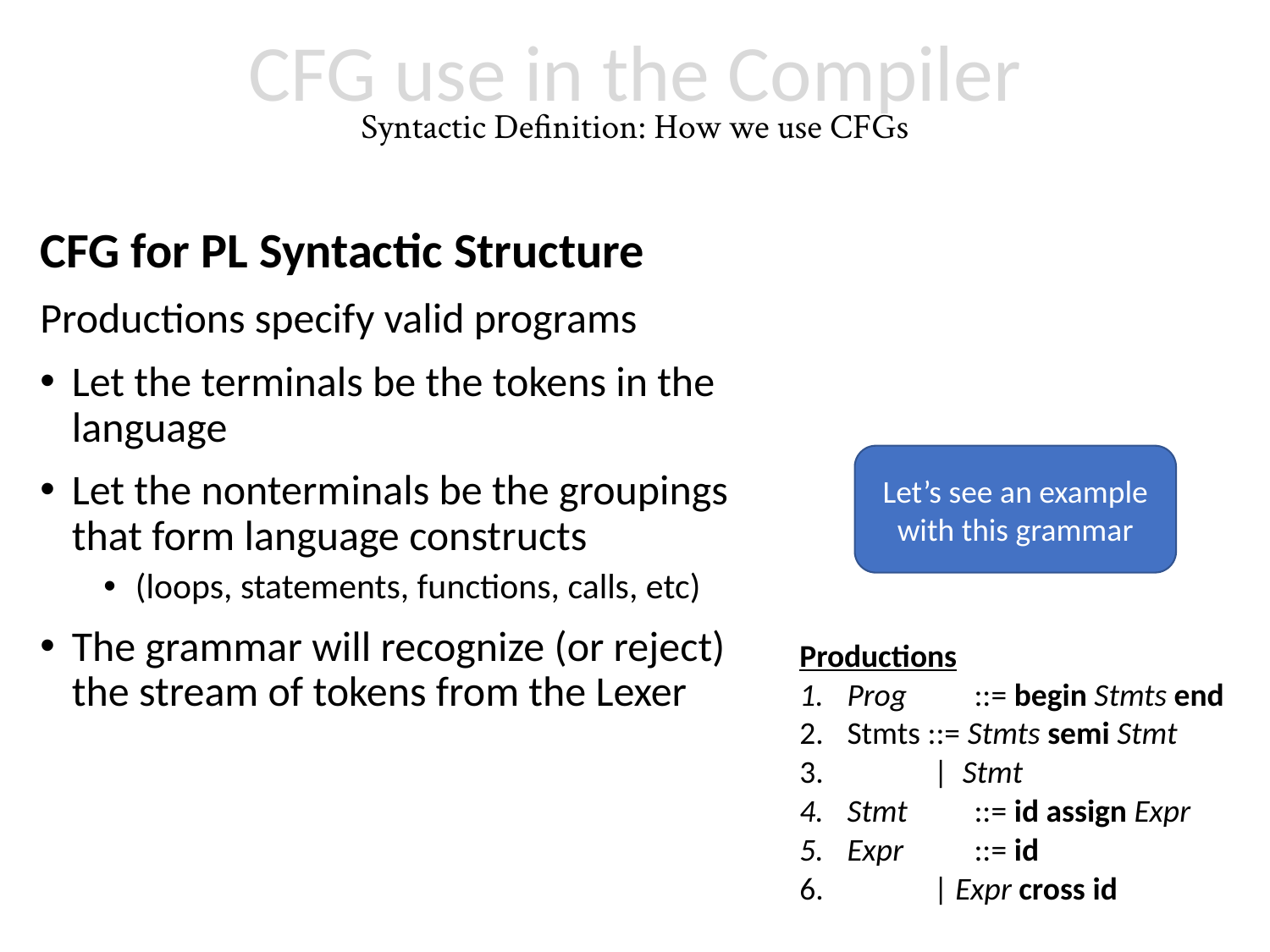

# CFG use in the Compiler Syntactic Definition: How we use CFGs
CFG for PL Syntactic Structure
Productions specify valid programs
Let the terminals be the tokens in the language
Let the nonterminals be the groupings that form language constructs
(loops, statements, functions, calls, etc)
The grammar will recognize (or reject) the stream of tokens from the Lexer
Let’s see an example with this grammar
Productions
Prog 	::= begin Stmts end
Stmts ::= Stmts semi Stmt
            |  Stmt
Stmt 	::= id assign Expr
Expr	::= id
            | Expr cross id